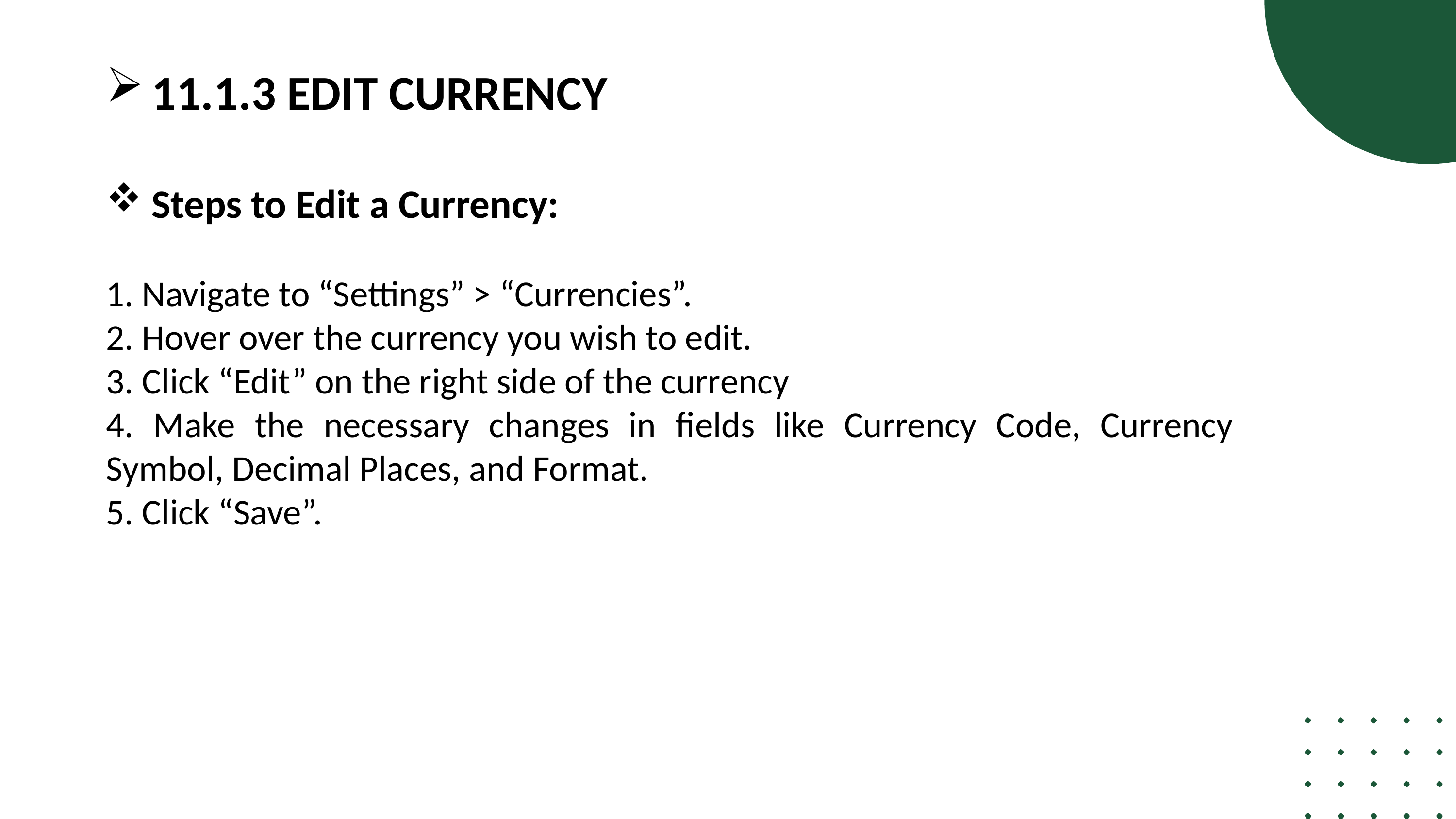

11.1.3 EDIT CURRENCY

Steps to Edit a Currency:

1. Navigate to “Settings” > “Currencies”.
2. Hover over the currency you wish to edit.
3. Click “Edit” on the right side of the currency
4. Make the necessary changes in fields like Currency Code, Currency Symbol, Decimal Places, and Format.
5. Click “Save”.